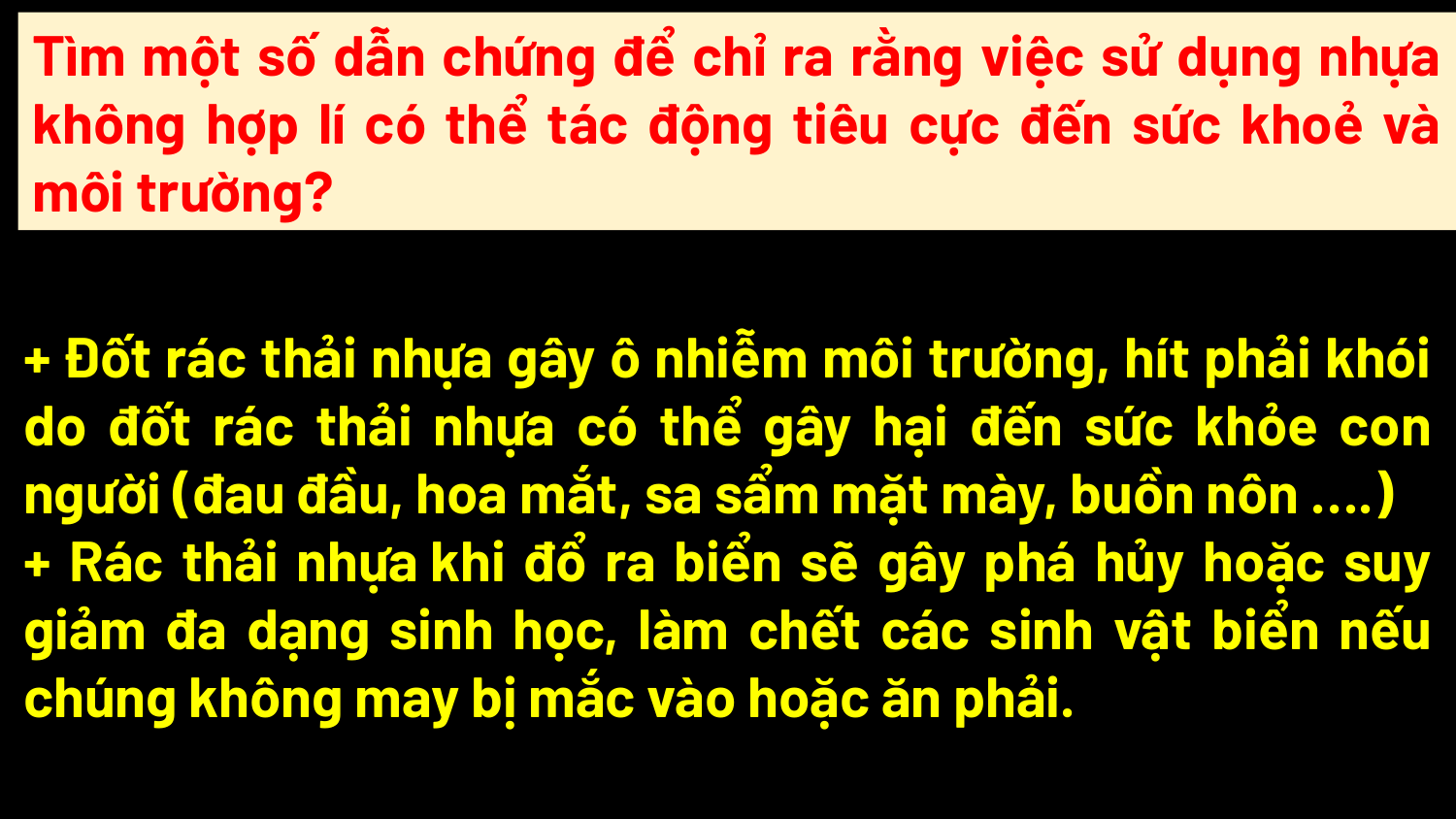

Tìm một số dẫn chứng để chỉ ra rằng việc sử dụng nhựa không hợp lí có thể tác động tiêu cực đến sức khoẻ và môi trường?
+ Đốt rác thải nhựa gây ô nhiễm môi trường, hít phải khói do đốt rác thải nhựa có thể gây hại đến sức khỏe con người (đau đầu, hoa mắt, sa sẩm mặt mày, buồn nôn ….)
+ Rác thải nhựa khi đổ ra biển sẽ gây phá hủy hoặc suy giảm đa dạng sinh học, làm chết các sinh vật biển nếu chúng không may bị mắc vào hoặc ăn phải.
39